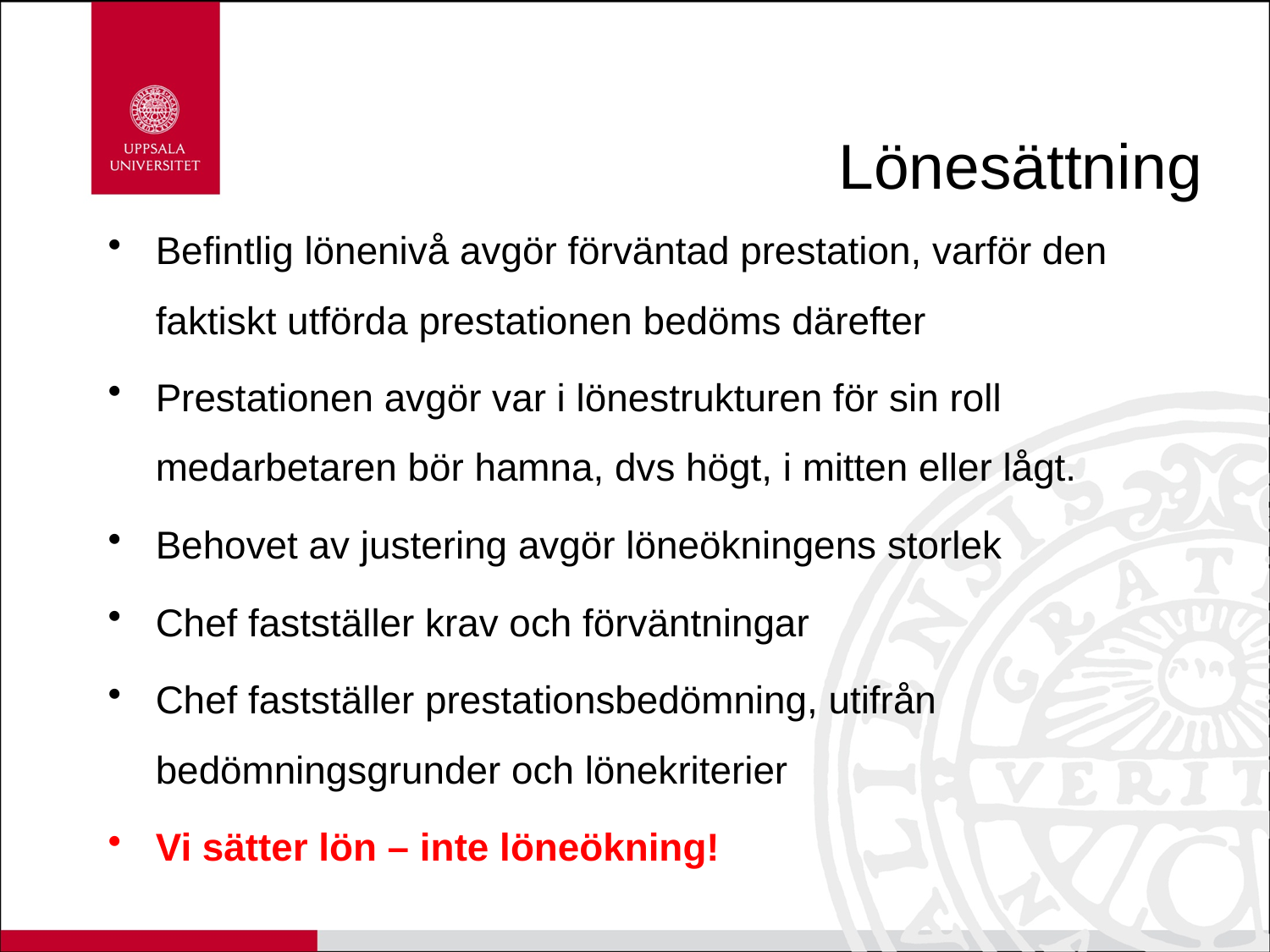

# Lönesättning
Befintlig lönenivå avgör förväntad prestation, varför den faktiskt utförda prestationen bedöms därefter
Prestationen avgör var i lönestrukturen för sin roll medarbetaren bör hamna, dvs högt, i mitten eller lågt.
Behovet av justering avgör löneökningens storlek
Chef fastställer krav och förväntningar
Chef fastställer prestationsbedömning, utifrån bedömningsgrunder och lönekriterier
Vi sätter lön – inte löneökning!